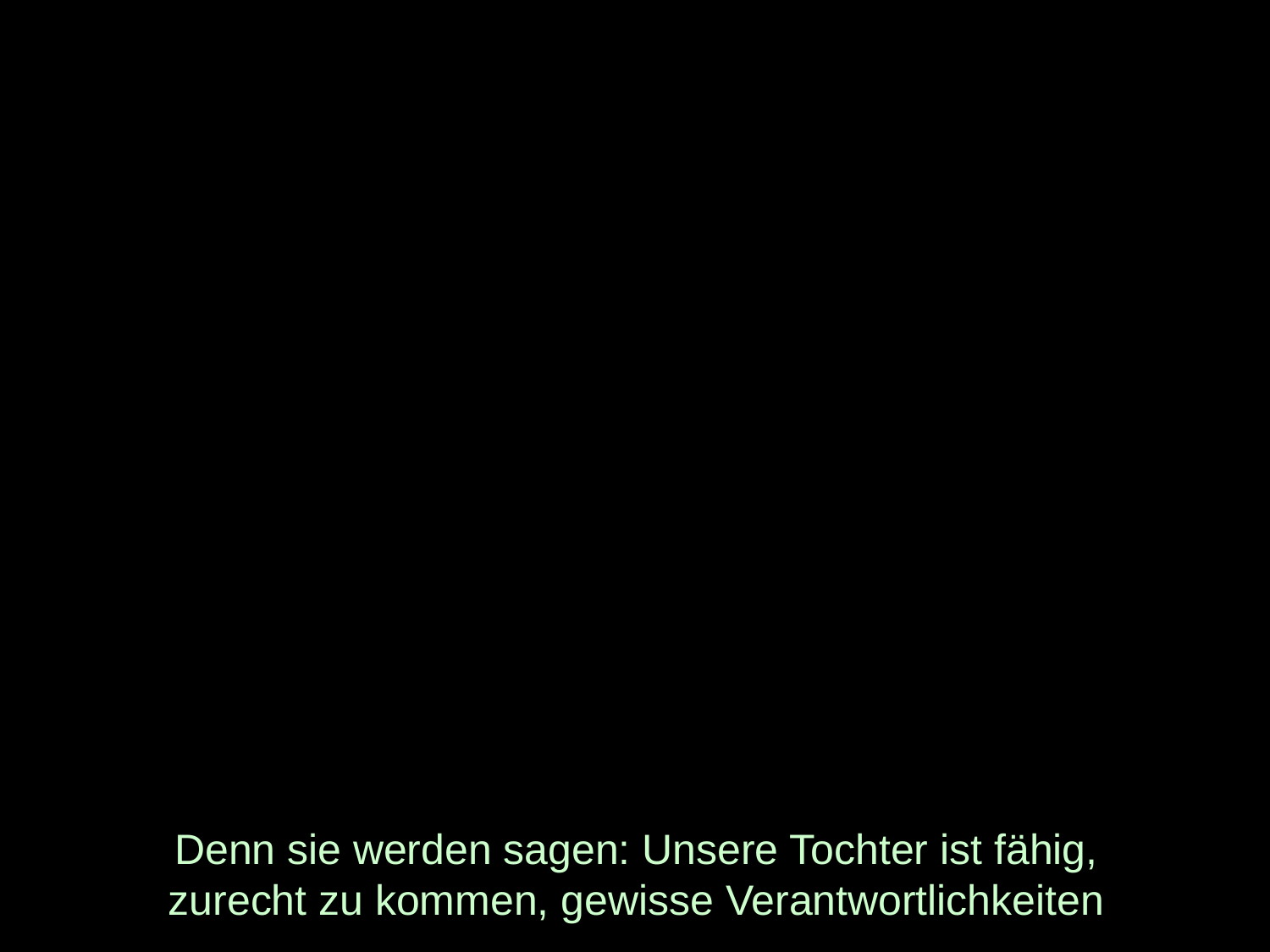

# Denn sie werden sagen: Unsere Tochter ist fähig, zurecht zu kommen, gewisse Verantwortlichkeiten